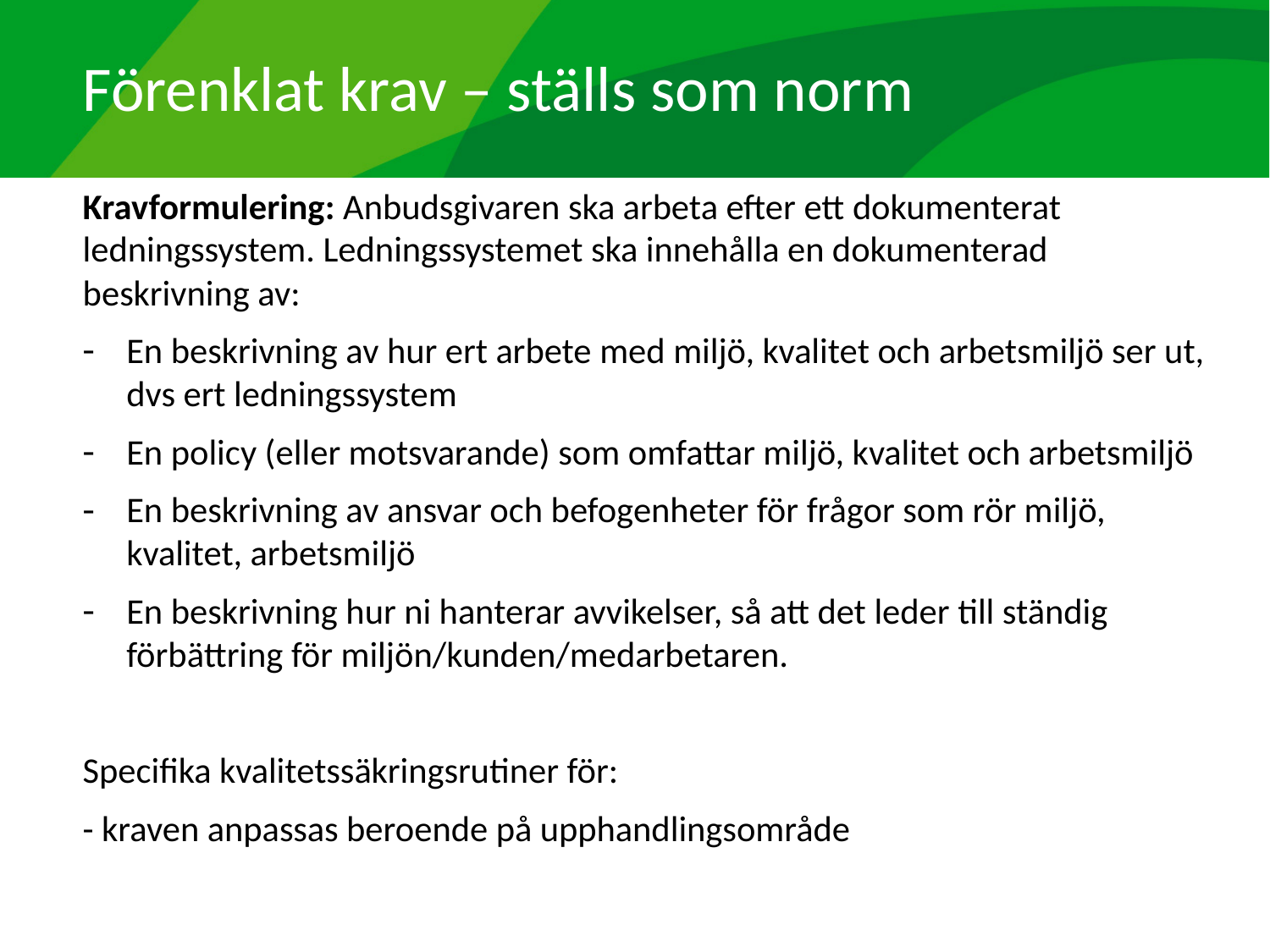

# Förenklat krav – ställs som norm
Kravformulering: Anbudsgivaren ska arbeta efter ett dokumenterat ledningssystem. Ledningssystemet ska innehålla en dokumenterad beskrivning av:
En beskrivning av hur ert arbete med miljö, kvalitet och arbetsmiljö ser ut, dvs ert ledningssystem
En policy (eller motsvarande) som omfattar miljö, kvalitet och arbetsmiljö
En beskrivning av ansvar och befogenheter för frågor som rör miljö, kvalitet, arbetsmiljö
En beskrivning hur ni hanterar avvikelser, så att det leder till ständig förbättring för miljön/kunden/medarbetaren.

Specifika kvalitetssäkringsrutiner för:
- kraven anpassas beroende på upphandlingsområde